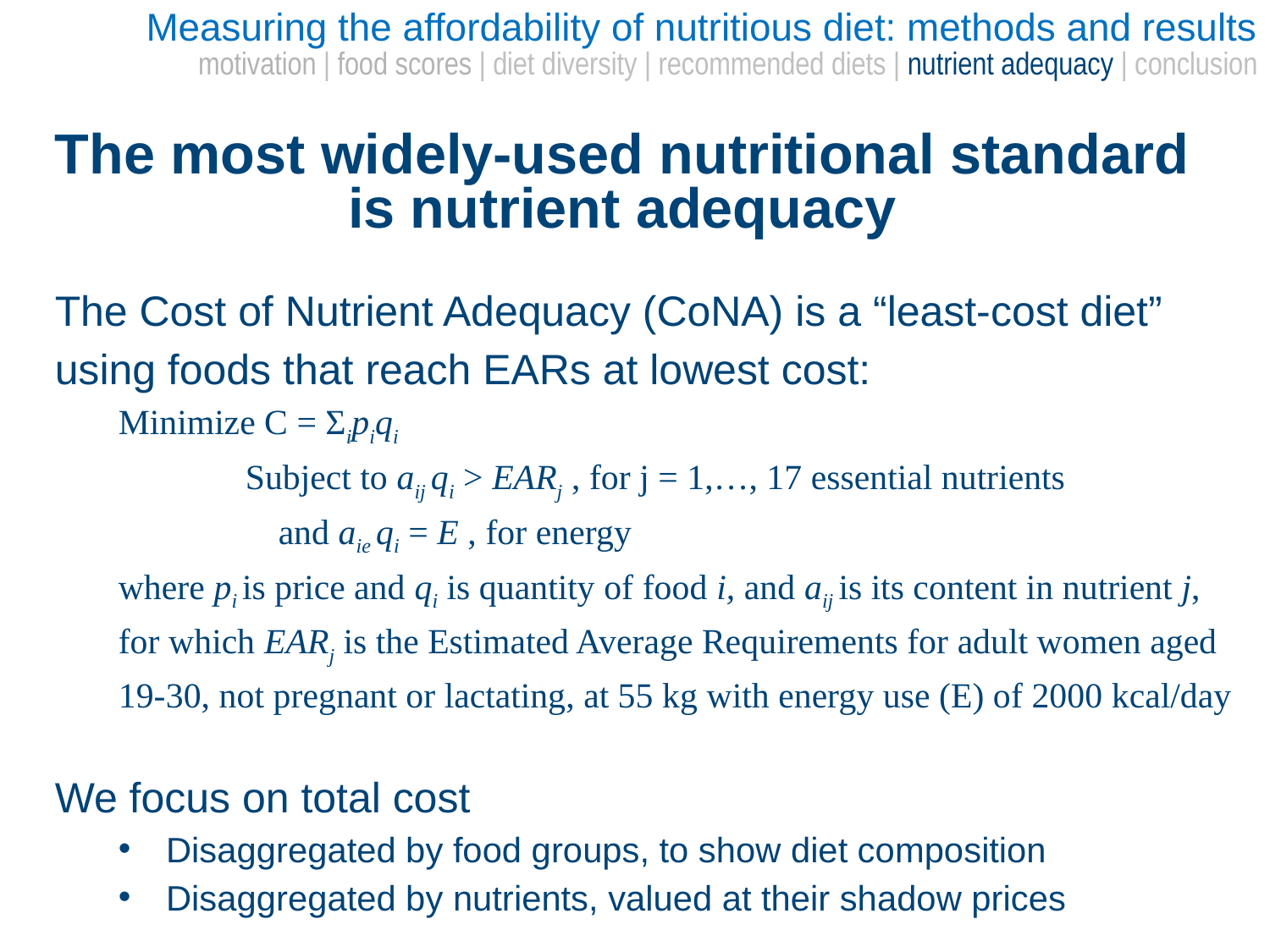

Measuring the affordability of nutritious diet: methods and results
motivation | food scores | diet diversity | recommended diets | nutrient adequacy | conclusion
The most widely-used nutritional standard is nutrient adequacy
The Cost of Nutrient Adequacy (CoNA) is a “least-cost diet” using foods that reach EARs at lowest cost:
Minimize C = Σipiqi
	Subject to aij qi > EARj , for j = 1,…, 17 essential nutrients
                  and aie qi = E , for energy
where pi is price and qi is quantity of food i, and aij is its content in nutrient j, for which EARj is the Estimated Average Requirements for adult women aged 19-30, not pregnant or lactating, at 55 kg with energy use (E) of 2000 kcal/day

We focus on total cost
Disaggregated by food groups, to show diet composition
Disaggregated by nutrients, valued at their shadow prices